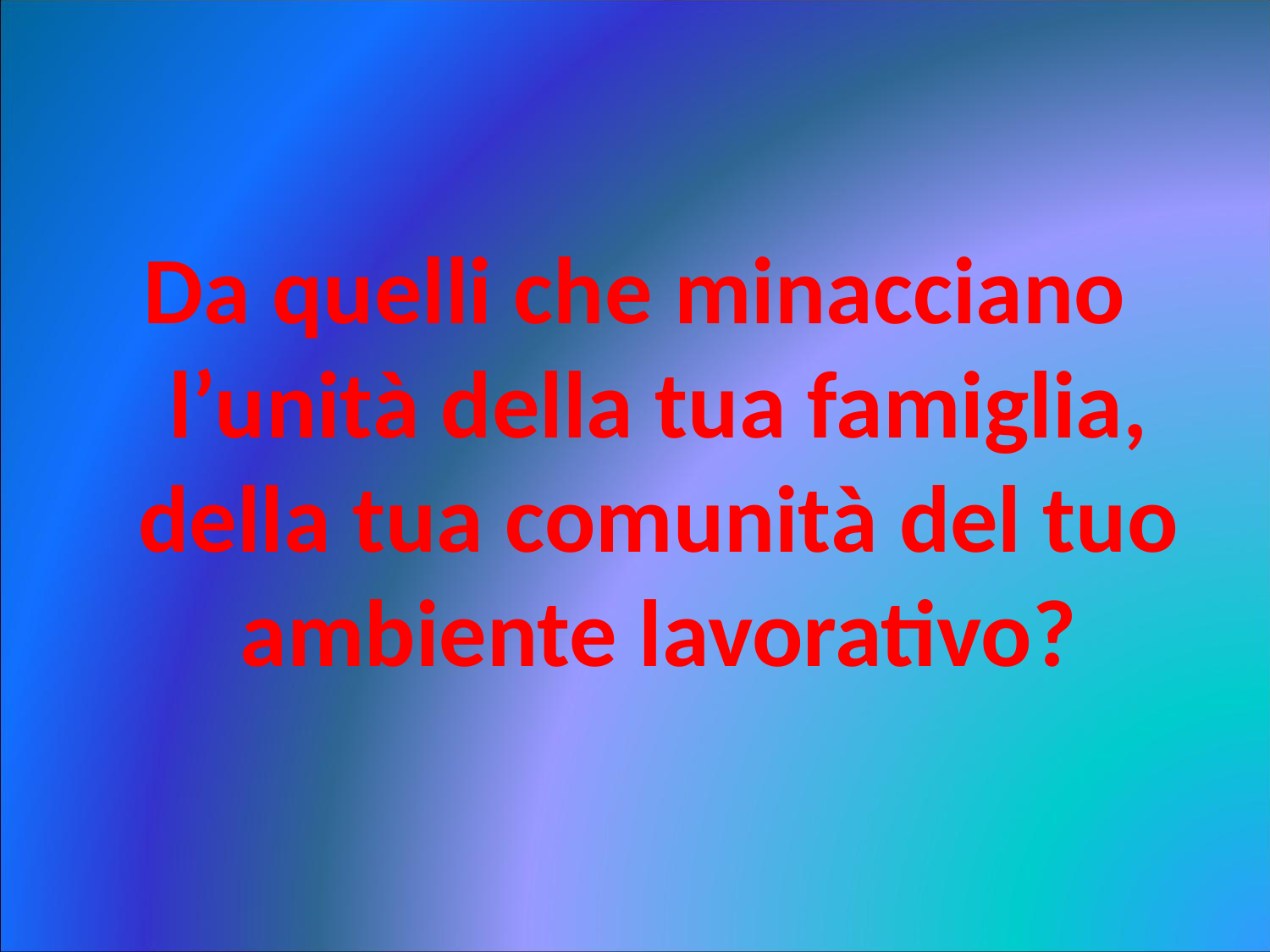

#
Da quelli che minacciano l’unità della tua famiglia, della tua comunità del tuo ambiente lavorativo?